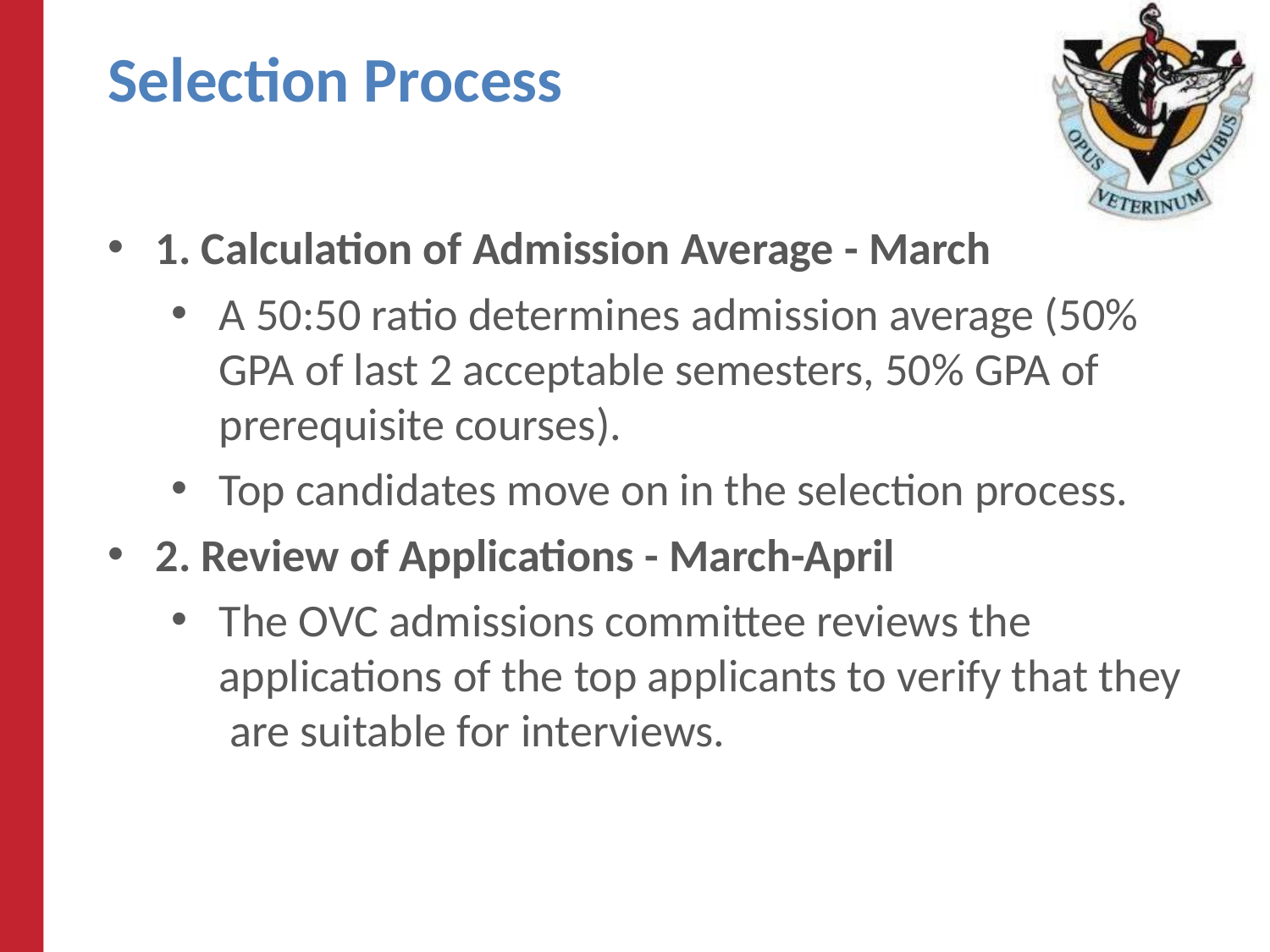

# Selection Process
1. Calculation of Admission Average - March
A 50:50 ratio determines admission average (50%  GPA of last 2 acceptable semesters, 50% GPA of  prerequisite courses).
Top candidates move on in the selection process.
2. Review of Applications - March-April
The OVC admissions committee reviews the  applications of the top applicants to verify that they  are suitable for interviews.